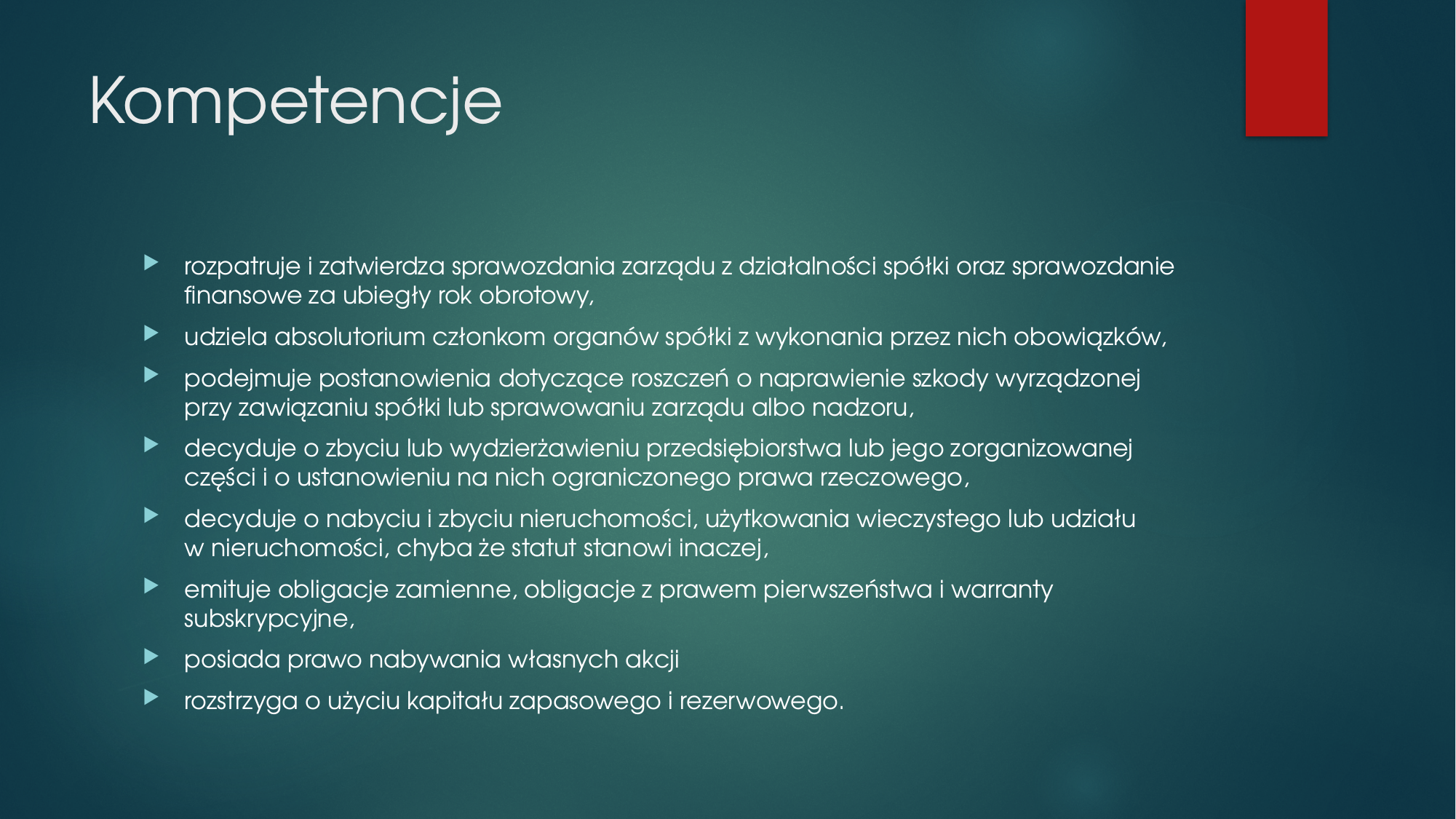

# Kompetencje
rozpatruje i zatwierdza sprawozdania zarządu z działalności spółki oraz sprawozdanie finansowe za ubiegły rok obrotowy,
udziela absolutorium członkom organów spółki z wykonania przez nich obowiązków,
podejmuje postanowienia dotyczące roszczeń o naprawienie szkody wyrządzonej przy zawiązaniu spółki lub sprawowaniu zarządu albo nadzoru,
decyduje o zbyciu lub wydzierżawieniu przedsiębiorstwa lub jego zorganizowanej części i o ustanowieniu na nich ograniczonego prawa rzeczowego,
decyduje o nabyciu i zbyciu nieruchomości, użytkowania wieczystego lub udziału w nieruchomości, chyba że statut stanowi inaczej,
emituje obligacje zamienne, obligacje z prawem pierwszeństwa i warranty subskrypcyjne,
posiada prawo nabywania własnych akcji
rozstrzyga o użyciu kapitału zapasowego i rezerwowego.